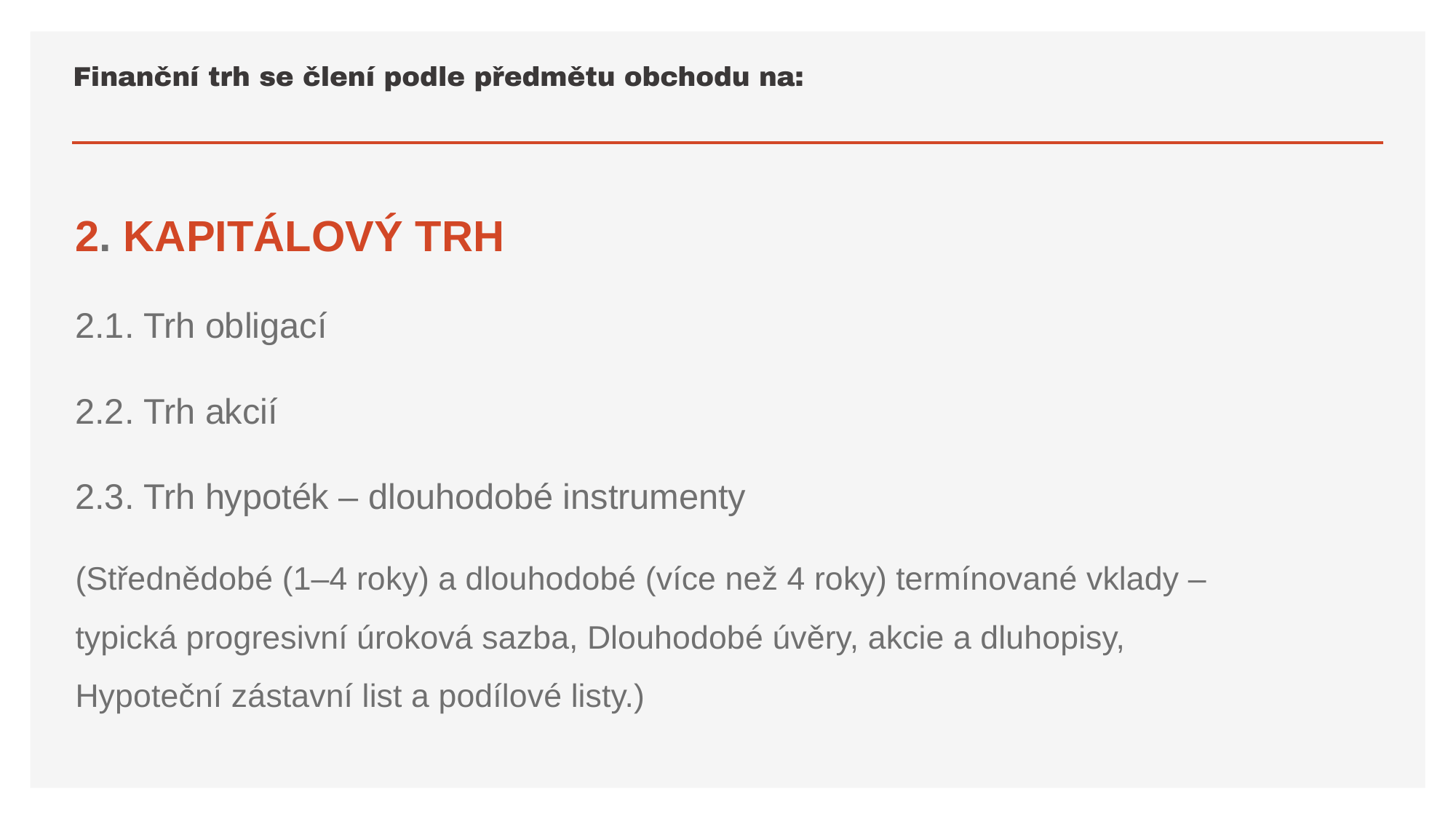

# Finanční trh se člení podle předmětu obchodu na:
2. KAPITÁLOVÝ TRH
2.1. Trh obligací
2.2. Trh akcií
2.3. Trh hypoték – dlouhodobé instrumenty
(Střednědobé (1–4 roky) a dlouhodobé (více než 4 roky) termínované vklady – typická progresivní úroková sazba, Dlouhodobé úvěry, akcie a dluhopisy, Hypoteční zástavní list a podílové listy.)